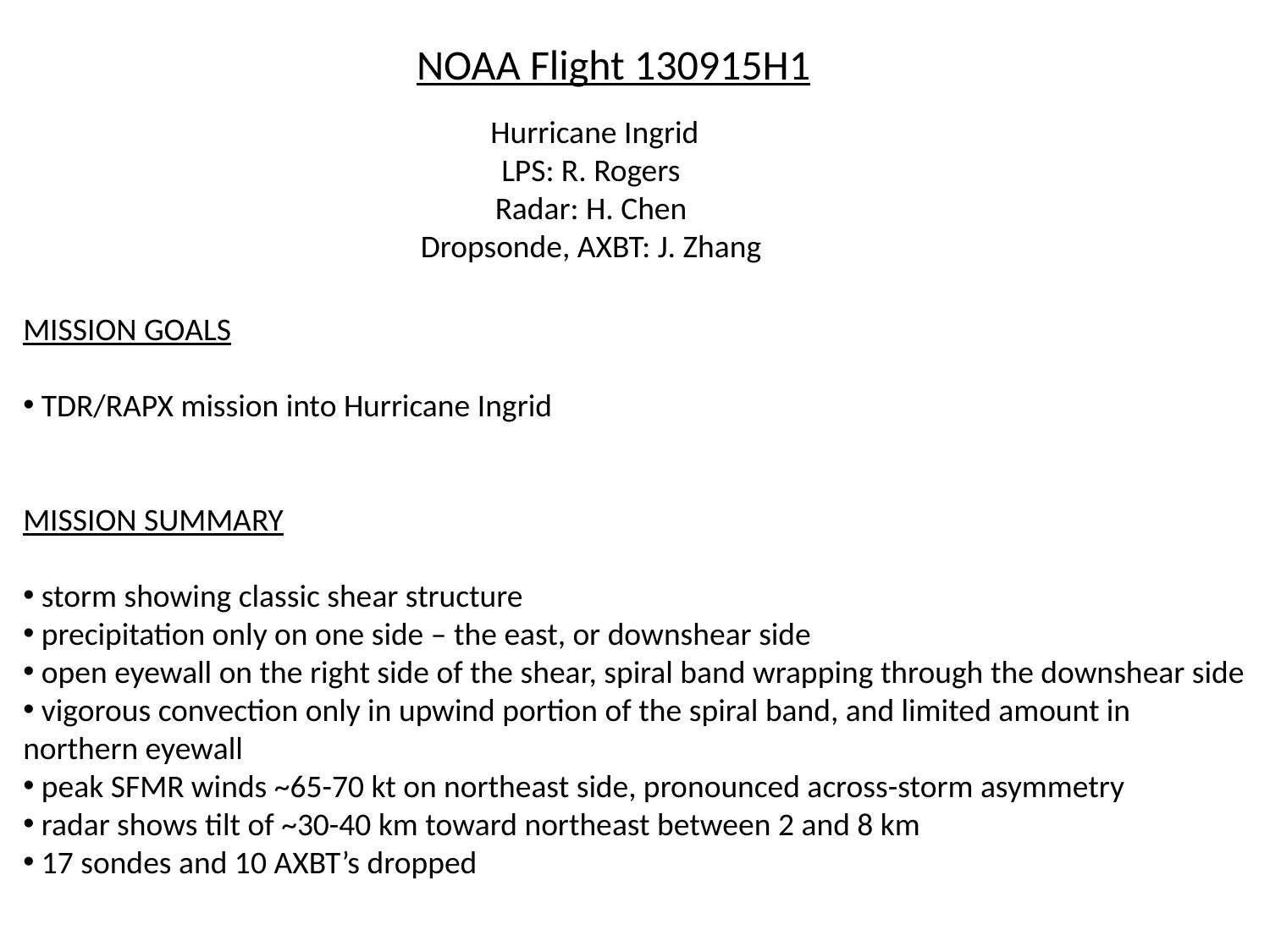

NOAA Flight 130915H1
 Hurricane Ingrid
LPS: R. Rogers
Radar: H. Chen
Dropsonde, AXBT: J. Zhang
MISSION GOALS

 TDR/RAPX mission into Hurricane Ingrid

MISSION SUMMARY

 storm showing classic shear structure
 precipitation only on one side – the east, or downshear side
 open eyewall on the right side of the shear, spiral band wrapping through the downshear side
 vigorous convection only in upwind portion of the spiral band, and limited amount in northern eyewall
 peak SFMR winds ~65-70 kt on northeast side, pronounced across-storm asymmetry
 radar shows tilt of ~30-40 km toward northeast between 2 and 8 km
 17 sondes and 10 AXBT’s dropped